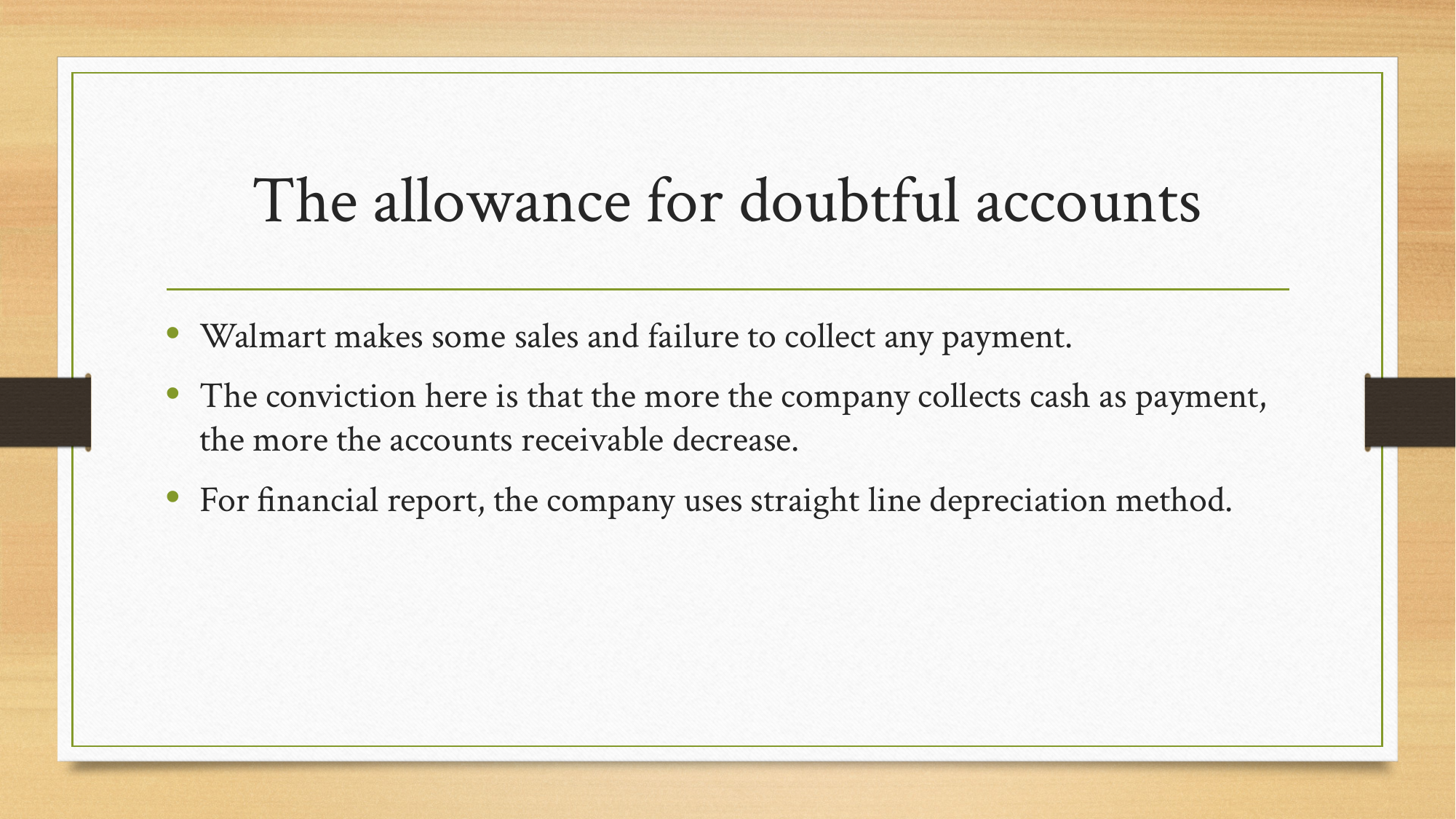

# The allowance for doubtful accounts
Walmart makes some sales and failure to collect any payment.
The conviction here is that the more the company collects cash as payment, the more the accounts receivable decrease.
For financial report, the company uses straight line depreciation method.